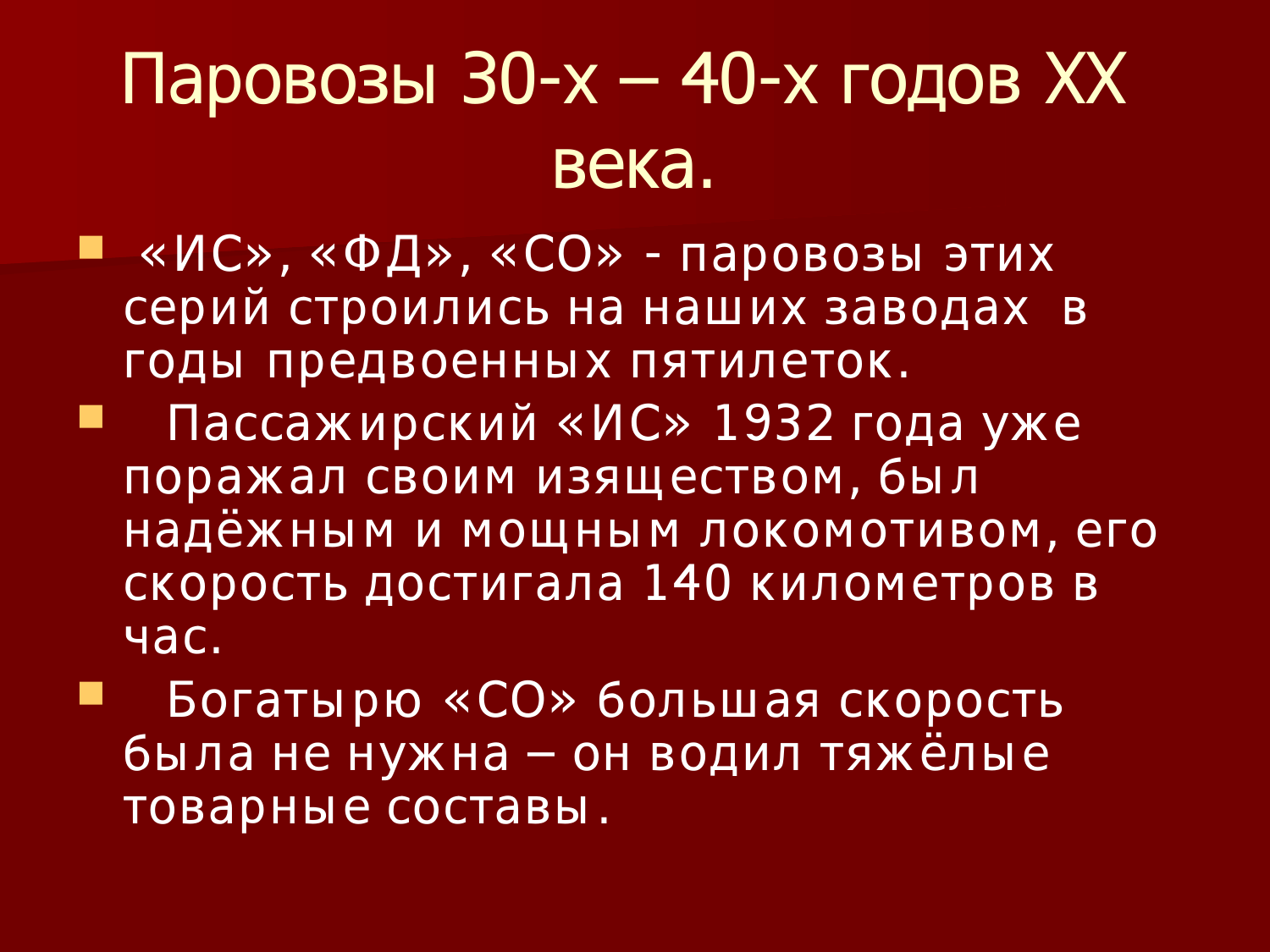

# Паровозы 30-х – 40-х годов XX  века.
 «ИС», «ФД», «СО» - паровозы этих серий строились на наших заводах  в годы предвоенных пятилеток.
   Пассажирский «ИС» 1932 года уже поражал своим изяществом, был надёжным и мощным локомотивом, его скорость достигала 140 километров в час.
   Богатырю «СО» большая скорость была не нужна – он водил тяжёлые товарные составы.